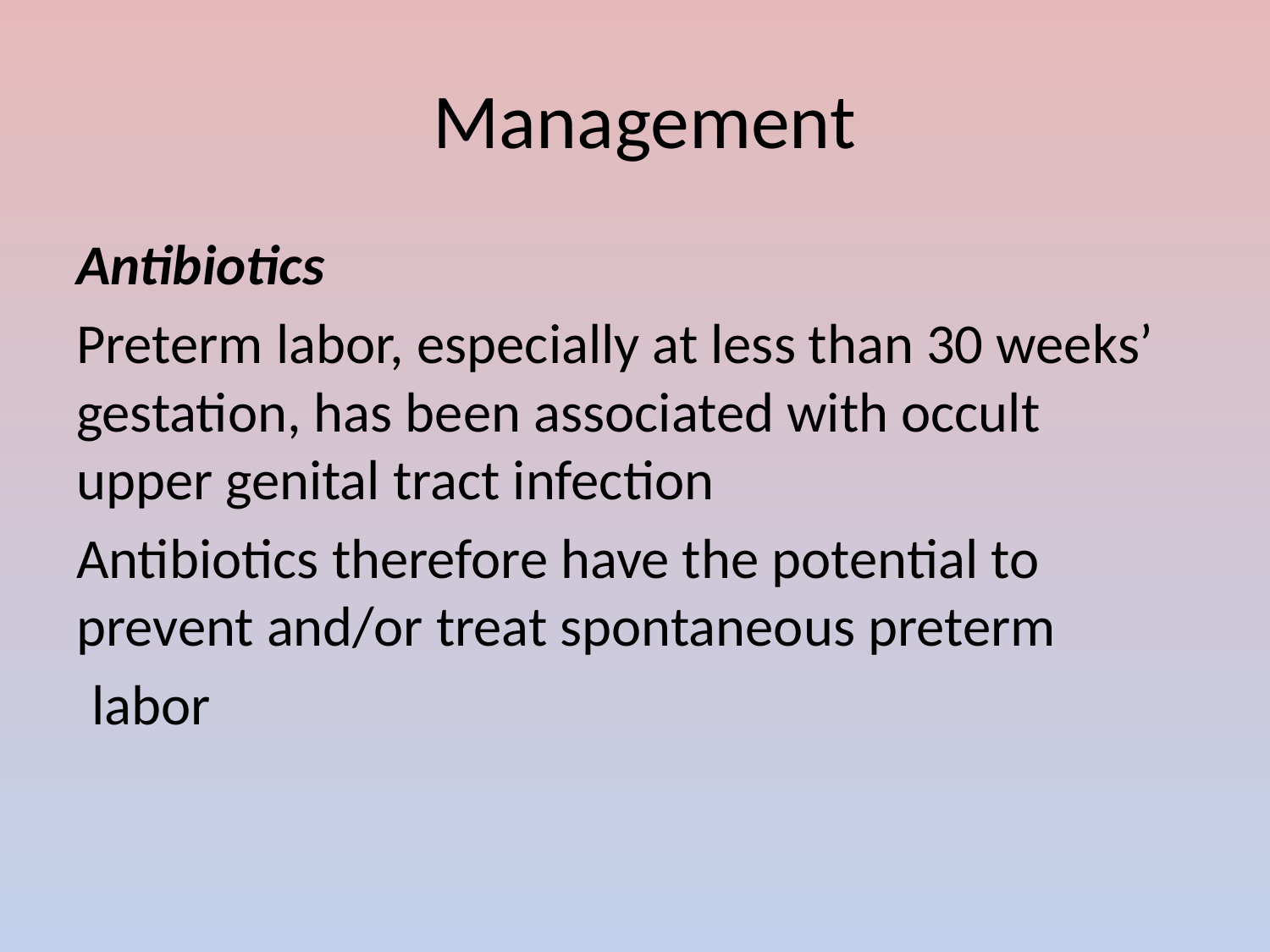

# Management
Antibiotics
Preterm labor, especially at less than 30 weeks’ gestation, has been associated with occult upper genital tract infection
Antibiotics therefore have the potential to prevent and/or treat spontaneous preterm
labor